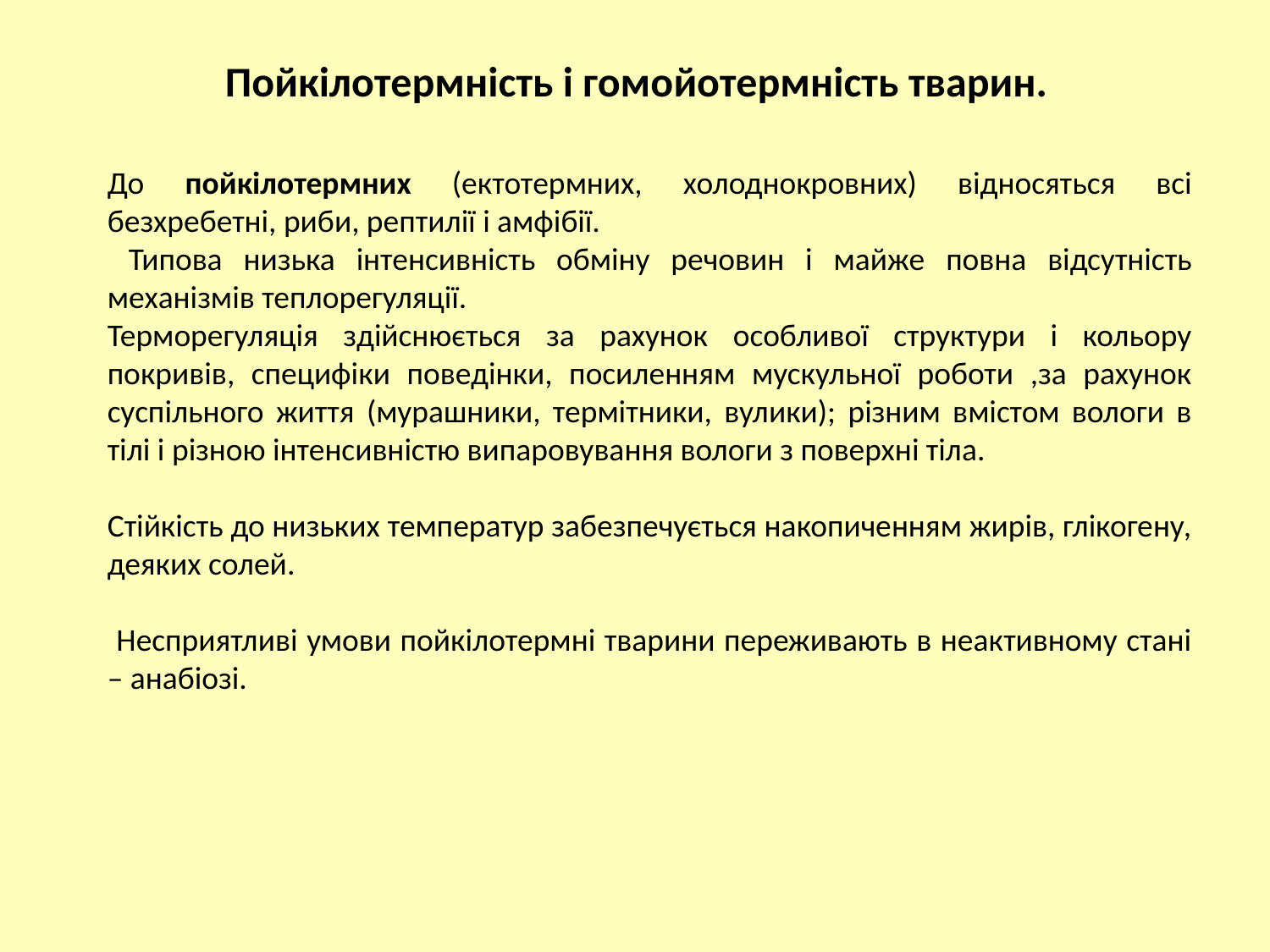

# Пойкілотермність і гомойотермність тварин.
До пойкілотермних (ектотермних, холоднокровних) відносяться всі безхребетні, риби, рептилії і амфібії.
 Типова низька інтенсивність обміну речовин і майже повна відсутність механізмів теплорегуляції.
Терморегуляція здійснюється за рахунок особливої структури і кольору покривів, специфіки поведінки, посиленням мускульної роботи ,за рахунок суспільного життя (мурашники, термітники, вулики); різним вмістом вологи в тілі і різною інтенсивністю випаровування вологи з поверхні тіла.

Стійкість до низьких температур забезпечується накопиченням жирів, глікогену, деяких солей.

 Несприятливі умови пойкілотермні тварини переживають в неактивному стані – анабіозі.